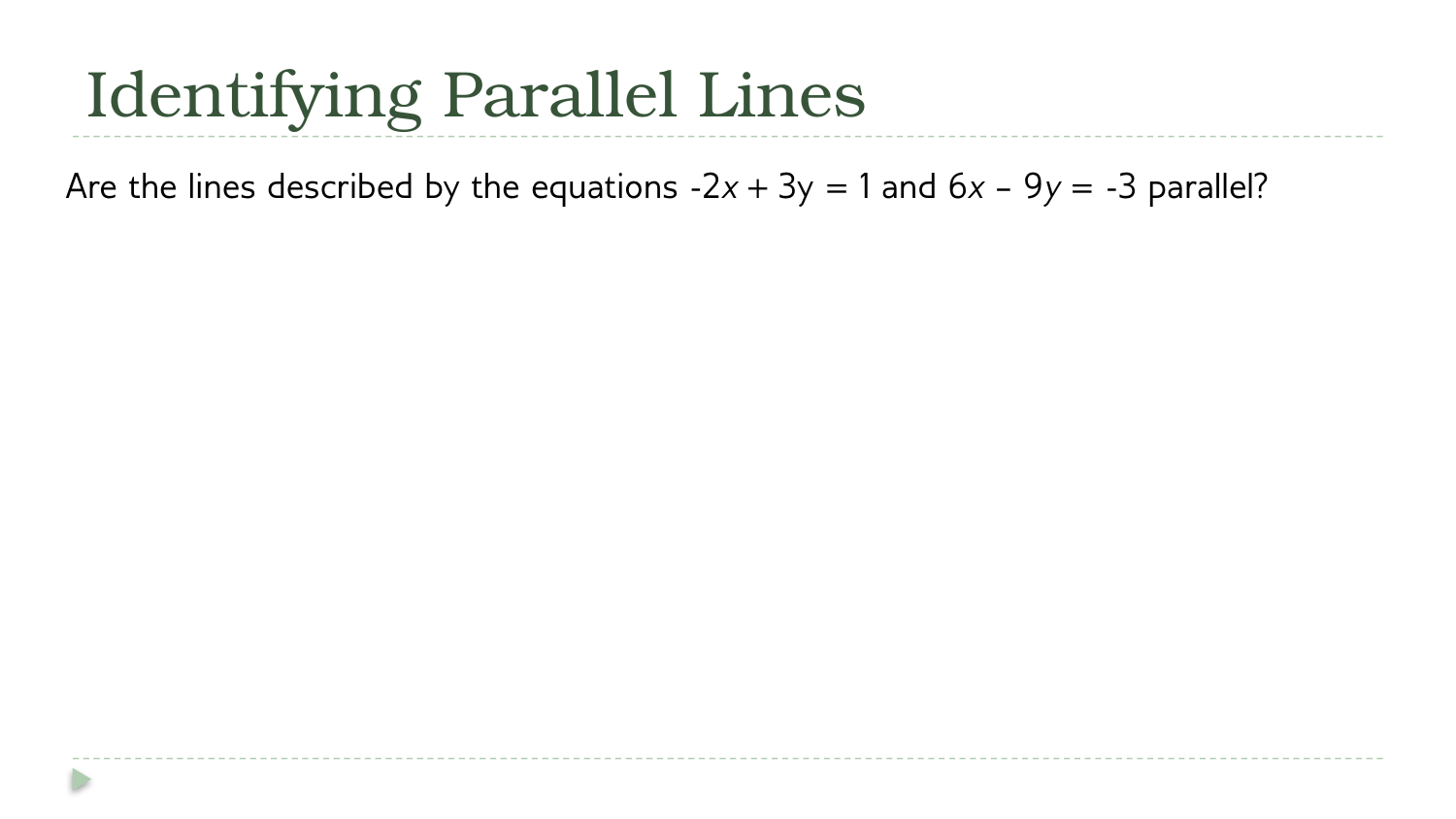

# Identifying Parallel Lines
Are the lines described by the equations -2x + 3y = 1 and 6x – 9y = -3 parallel?